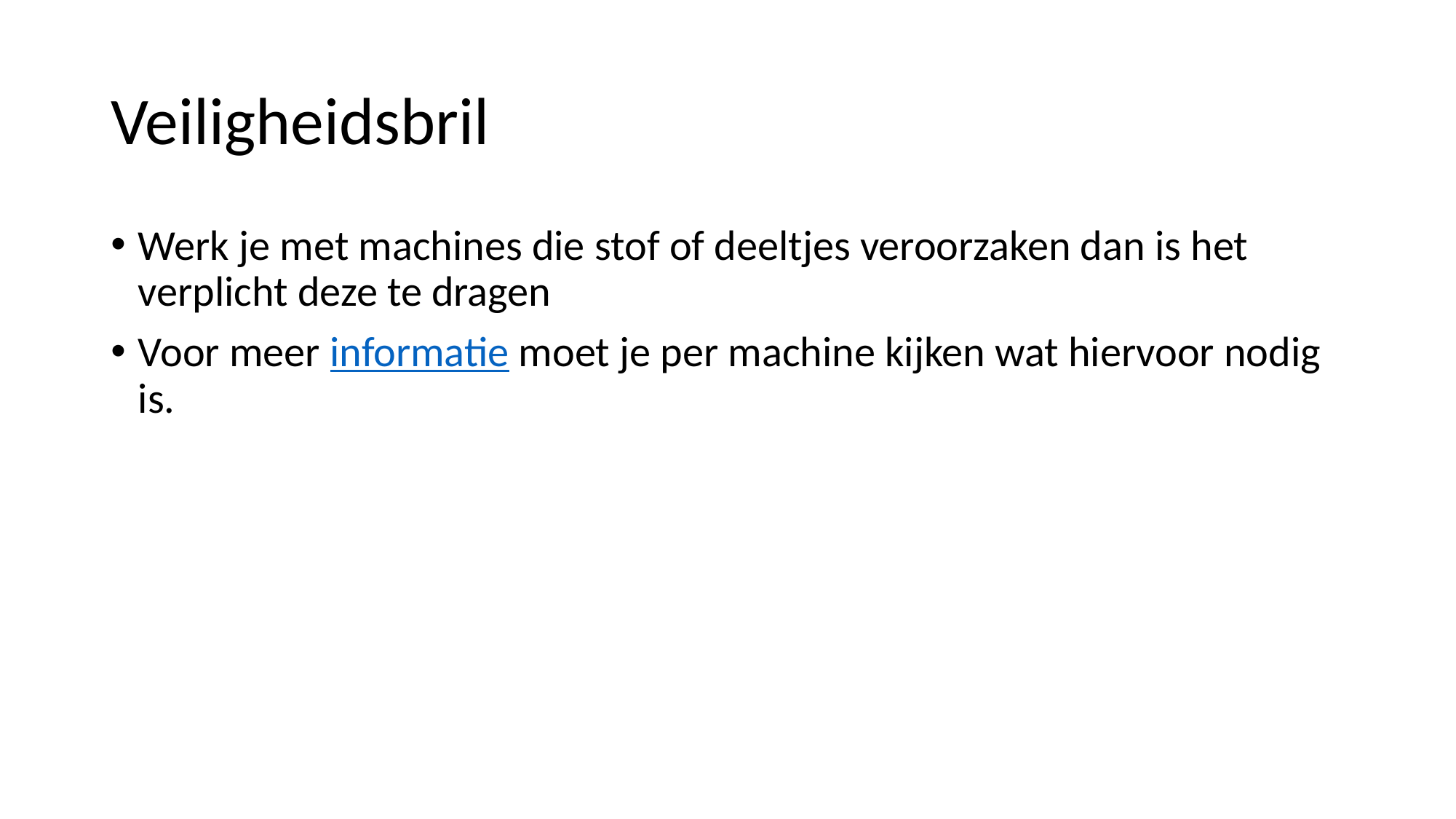

# Veiligheidsbril
Werk je met machines die stof of deeltjes veroorzaken dan is het verplicht deze te dragen
Voor meer informatie moet je per machine kijken wat hiervoor nodig is.